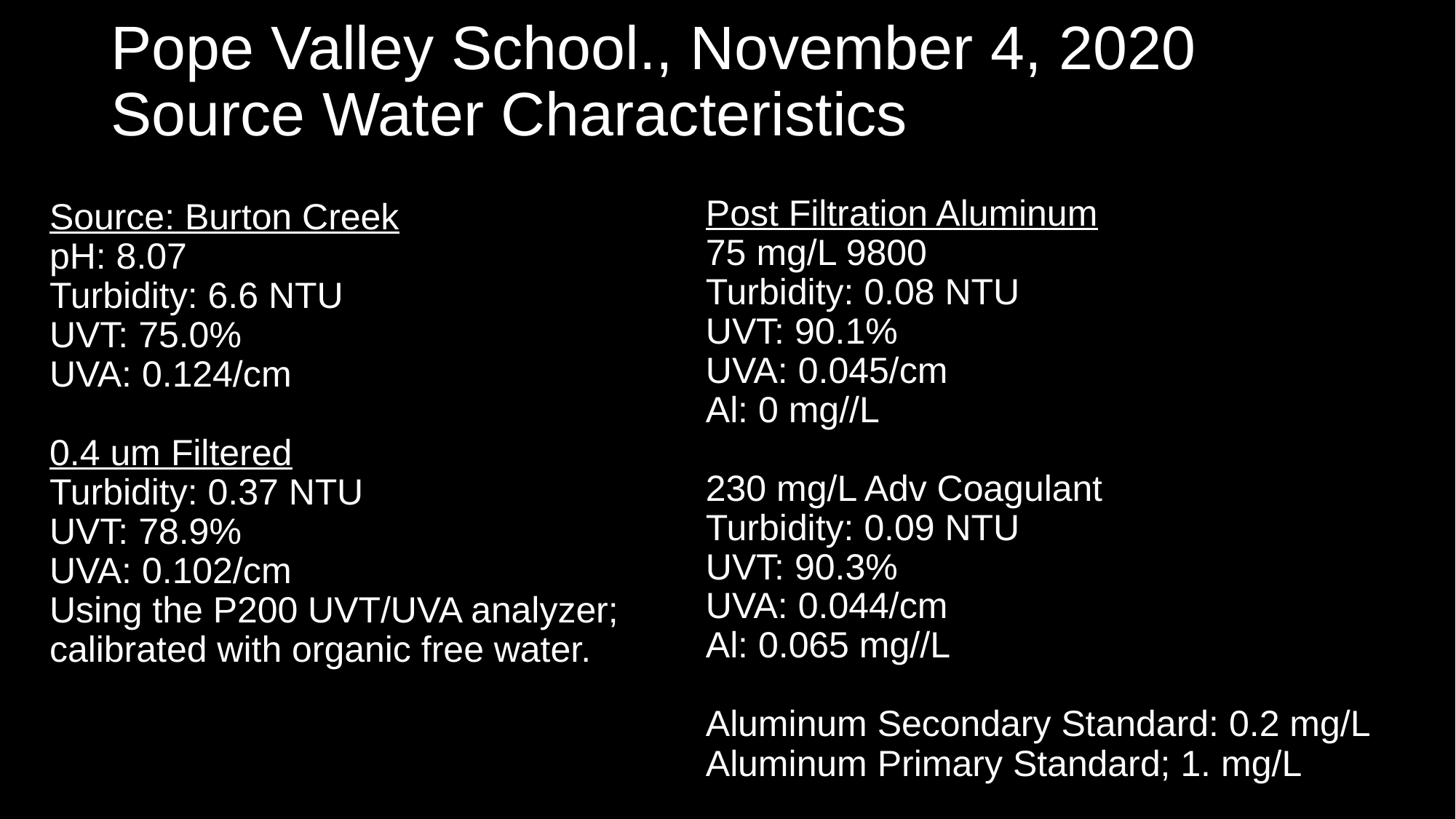

# Pope Valley School., November 4, 2020 Source Water Characteristics
Post Filtration Aluminum
75 mg/L 9800
Turbidity: 0.08 NTU
UVT: 90.1%
UVA: 0.045/cm
Al: 0 mg//L

230 mg/L Adv Coagulant
Turbidity: 0.09 NTU
UVT: 90.3%
UVA: 0.044/cm
Al: 0.065 mg//L

Aluminum Secondary Standard: 0.2 mg/L
Aluminum Primary Standard; 1. mg/L

Source: Burton Creek
pH: 8.07
Turbidity: 6.6 NTU
UVT: 75.0%
UVA: 0.124/cm

0.4 um Filtered
Turbidity: 0.37 NTU
UVT: 78.9%
UVA: 0.102/cm
Using the P200 UVT/UVA analyzer; calibrated with organic free water.